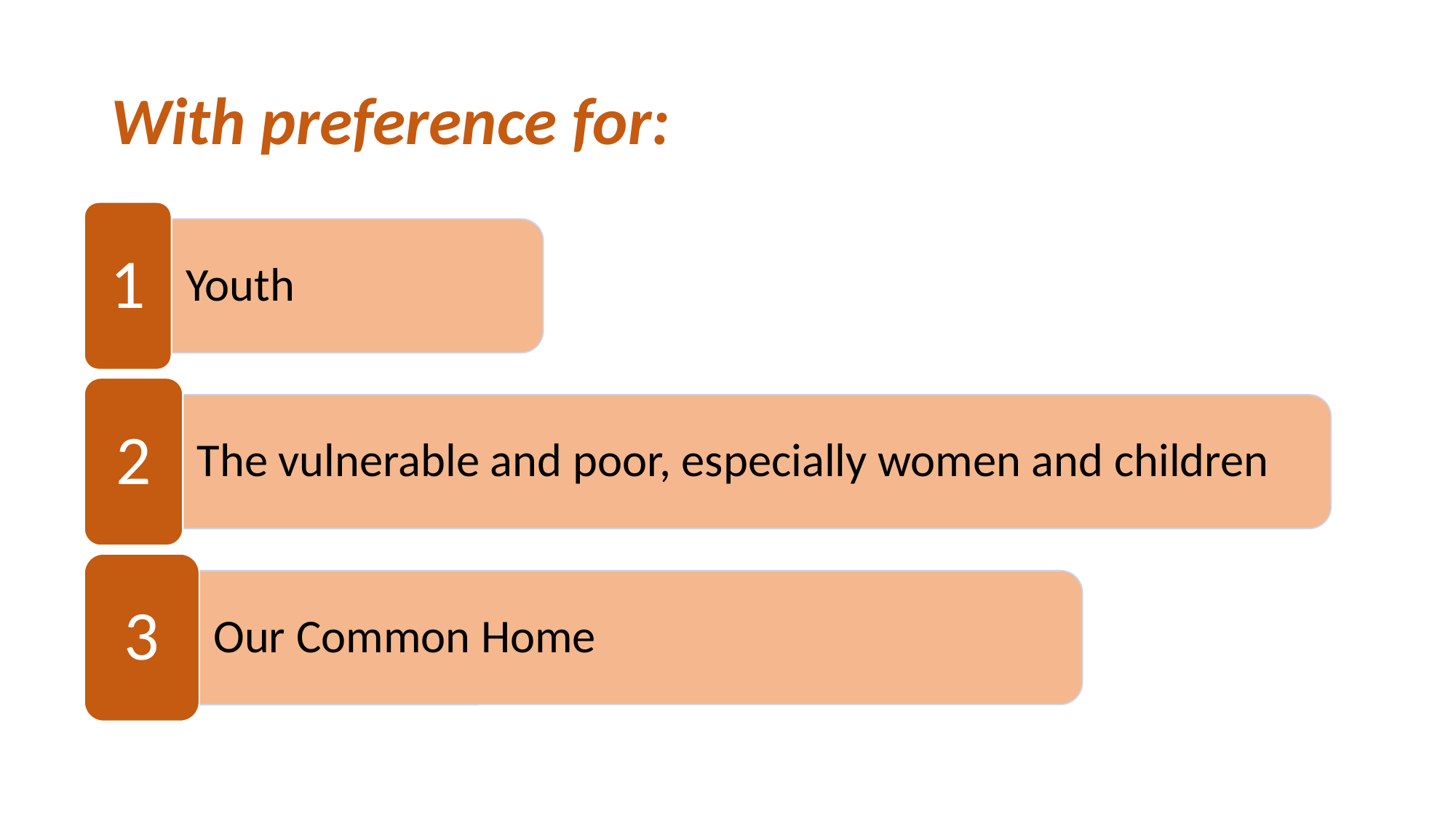

# With preference for:

1
Youth

2
The vulnerable and poor, especially women and children

3
Our Common Home